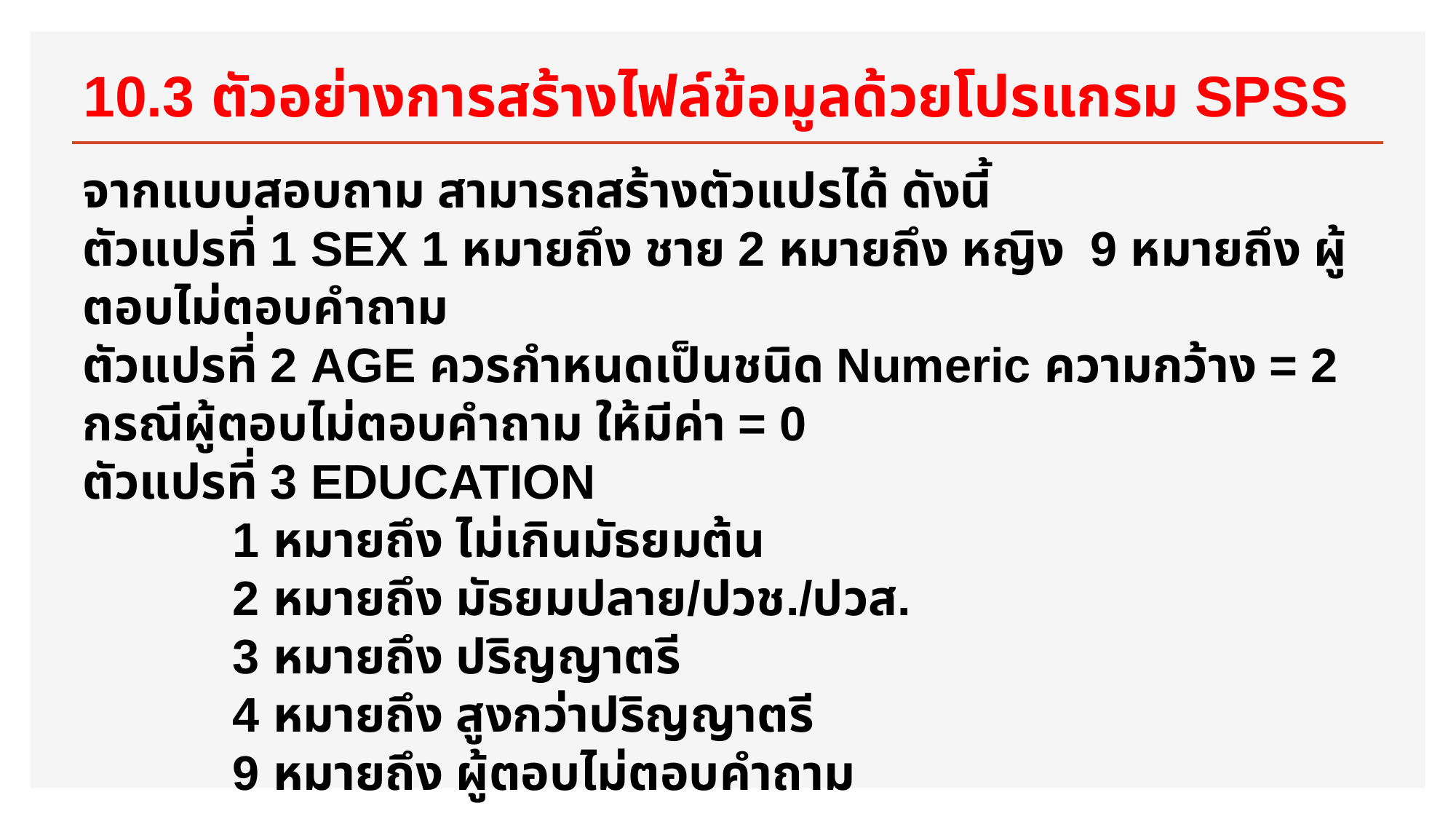

# 10.3 ตัวอย่างการสร้างไฟล์ข้อมูลด้วยโปรแกรม SPSS
จากแบบสอบถาม สามารถสร้างตัวแปรได้ ดังนี้
ตัวแปรที่ 1 SEX 1 หมายถึง ชาย 2 หมายถึง หญิง  9 หมายถึง ผู้ตอบไม่ตอบคำถาม
ตัวแปรที่ 2 AGE ควรกำหนดเป็นชนิด Numeric ความกว้าง = 2 กรณีผู้ตอบไม่ตอบคำถาม ให้มีค่า = 0
ตัวแปรที่ 3 EDUCATION
	   1 หมายถึง ไม่เกินมัธยมต้น
	   2 หมายถึง มัธยมปลาย/ปวช./ปวส.
	   3 หมายถึง ปริญญาตรี
	   4 หมายถึง สูงกว่าปริญญาตรี
	   9 หมายถึง ผู้ตอบไม่ตอบคำถาม